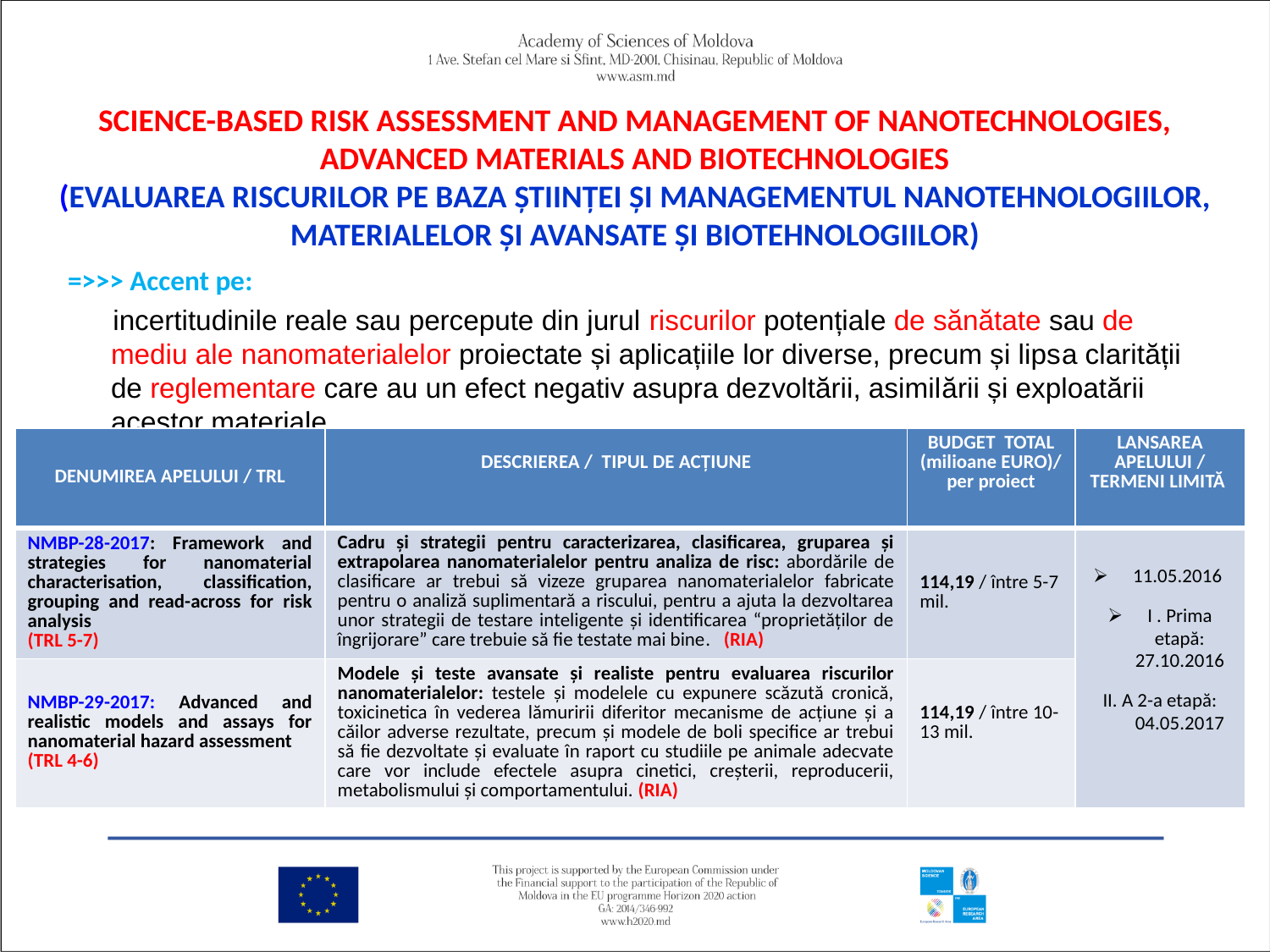

# SCIENCE-BASED RISK ASSESSMENT AND MANAGEMENT OF NANOTECHNOLOGIES, ADVANCED MATERIALS AND BIOTECHNOLOGIES (EVALUAREA RISCURILOR PE BAZA ȘTIINȚEI ȘI MANAGEMENTUL NANOTEHNOLOGIILOR, MATERIALELOR ȘI AVANSATE ȘI BIOTEHNOLOGIILOR)
=>>> Accent pe:
incertitudinile reale sau percepute din jurul riscurilor potențiale de sănătate sau de mediu ale nanomaterialelor proiectate și aplicațiile lor diverse, precum și lipsa clarității de reglementare care au un efect negativ asupra dezvoltării, asimilării și exploatării acestor materiale
| DENUMIREA APELULUI / TRL | DESCRIEREA / TIPUL DE ACȚIUNE | BUDGET TOTAL (milioane EURO)/ per proiect | LANSAREA APELULUI / TERMENI LIMITĂ |
| --- | --- | --- | --- |
| NMBP-28-2017: Framework and strategies for nanomaterial characterisation, classification, grouping and read-across for risk analysis (TRL 5-7) | Cadru și strategii pentru caracterizarea, clasificarea, gruparea și extrapolarea nanomaterialelor pentru analiza de risc: abordările de clasificare ar trebui să vizeze gruparea nanomaterialelor fabricate pentru o analiză suplimentară a riscului, pentru a ajuta la dezvoltarea unor strategii de testare inteligente și identificarea “proprietăților de îngrijorare” care trebuie să fie testate mai bine. (RIA) | 114,19 / între 5-7 mil. | 11.05.2016 I . Prima etapă: 27.10.2016 II. A 2-a etapă: 04.05.2017 |
| NMBP-29-2017: Advanced and realistic models and assays for nanomaterial hazard assessment (TRL 4-6) | Modele și teste avansate și realiste pentru evaluarea riscurilor nanomaterialelor: testele și modelele cu expunere scăzută cronică, toxicinetica în vederea lămuririi diferitor mecanisme de acțiune și a căilor adverse rezultate, precum și modele de boli specifice ar trebui să fie dezvoltate și evaluate în raport cu studiile pe animale adecvate care vor include efectele asupra cinetici, creșterii, reproducerii, metabolismului și comportamentului. (RIA) | 114,19 / între 10-13 mil. |  |